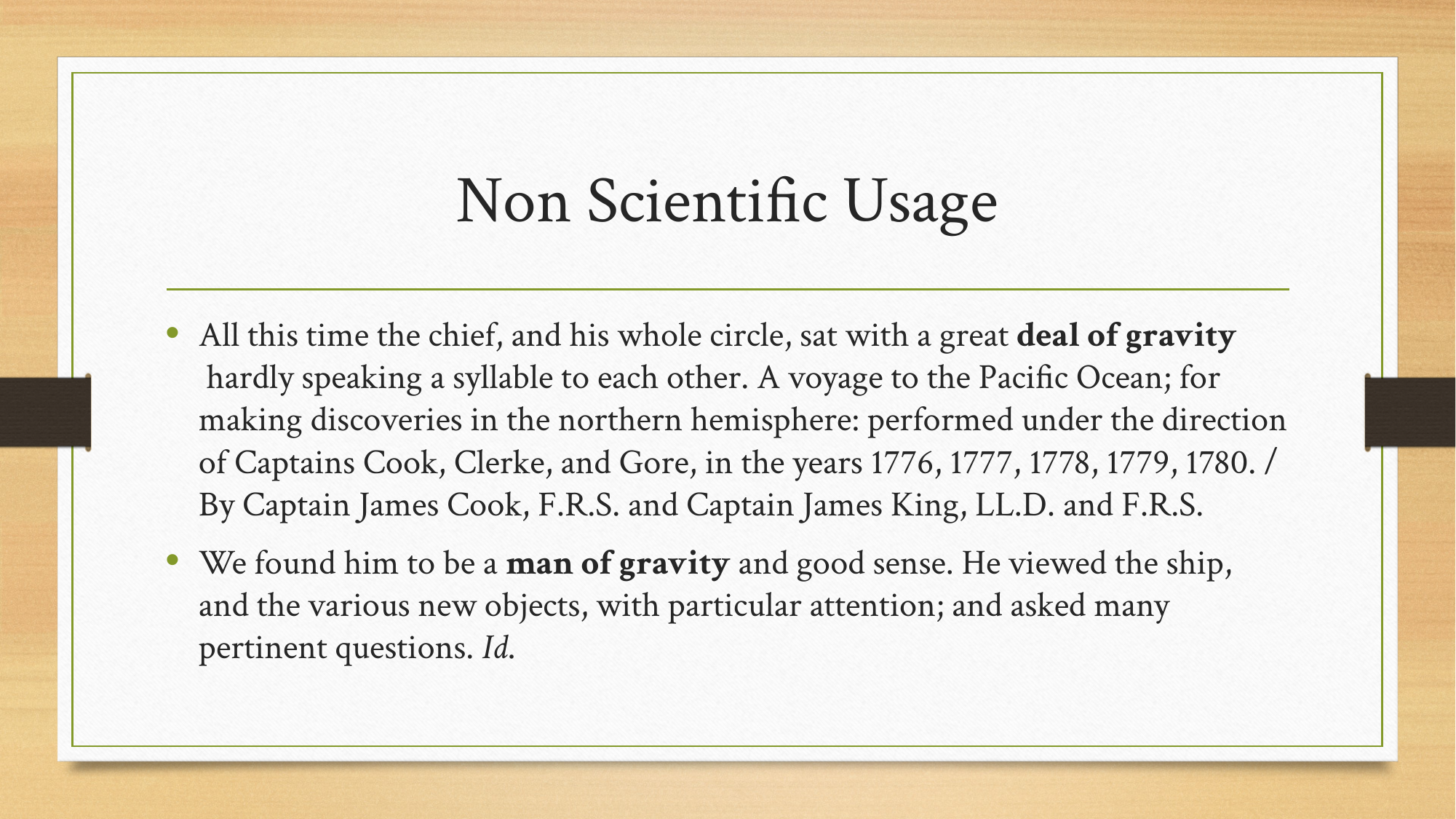

# Non Scientific Usage
All this time the chief, and his whole circle, sat with a great deal of gravity    hardly speaking a syllable to each other. A voyage to the Pacific Ocean; for making discoveries in the northern hemisphere: performed under the direction of Captains Cook, Clerke, and Gore, in the years 1776, 1777, 1778, 1779, 1780. / By Captain James Cook, F.R.S. and Captain James King, LL.D. and F.R.S.
We found him to be a man of gravity and good sense. He viewed the ship,    and the various new objects, with particular attention; and asked many          pertinent questions. Id.